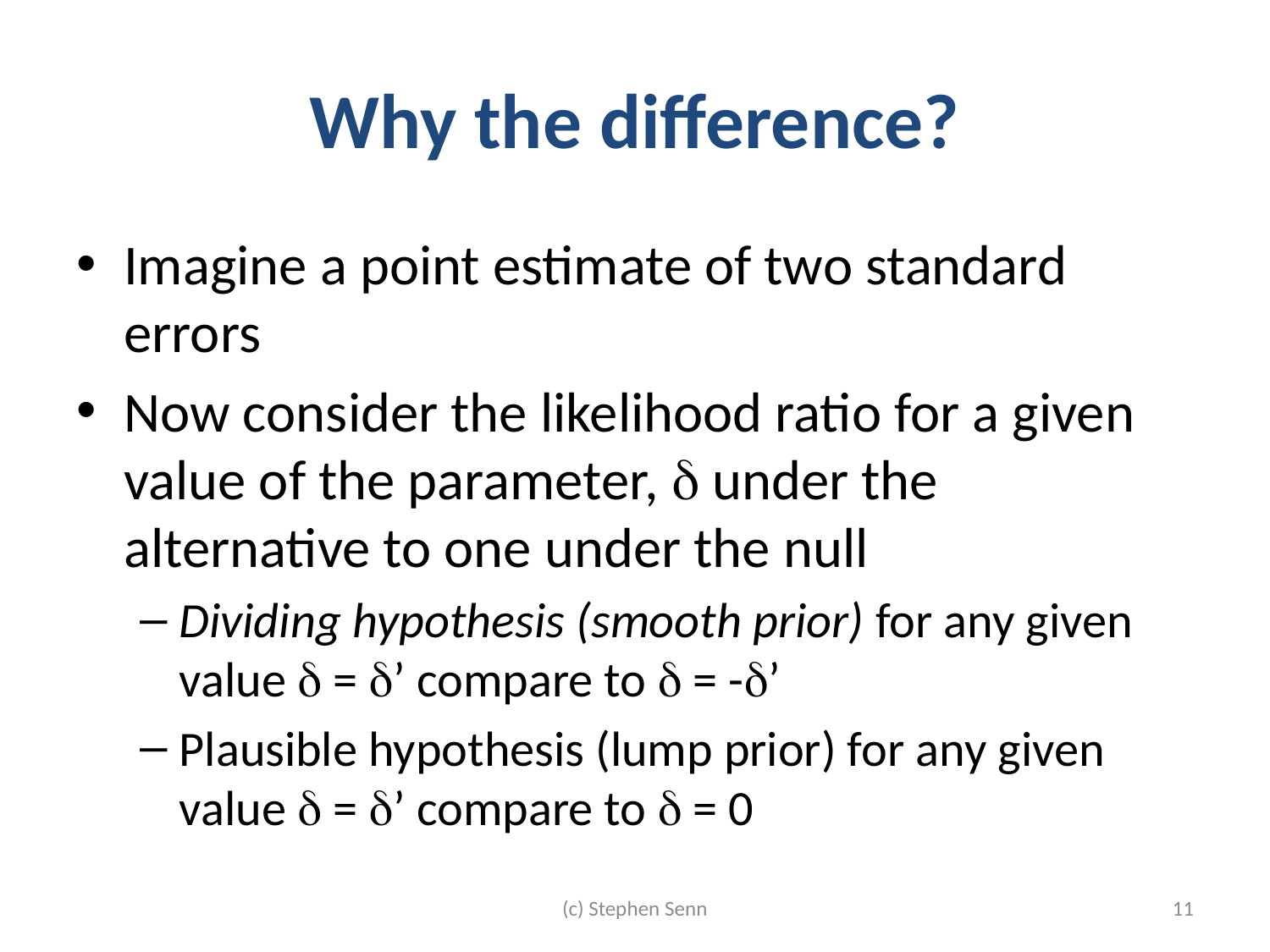

# Why the difference?
Imagine a point estimate of two standard errors
Now consider the likelihood ratio for a given value of the parameter, δ under the alternative to one under the null
Dividing hypothesis (smooth prior) for any given value δ = δ’ compare to δ = -δ’
Plausible hypothesis (lump prior) for any given value δ = δ’ compare to δ = 0
(c) Stephen Senn
11